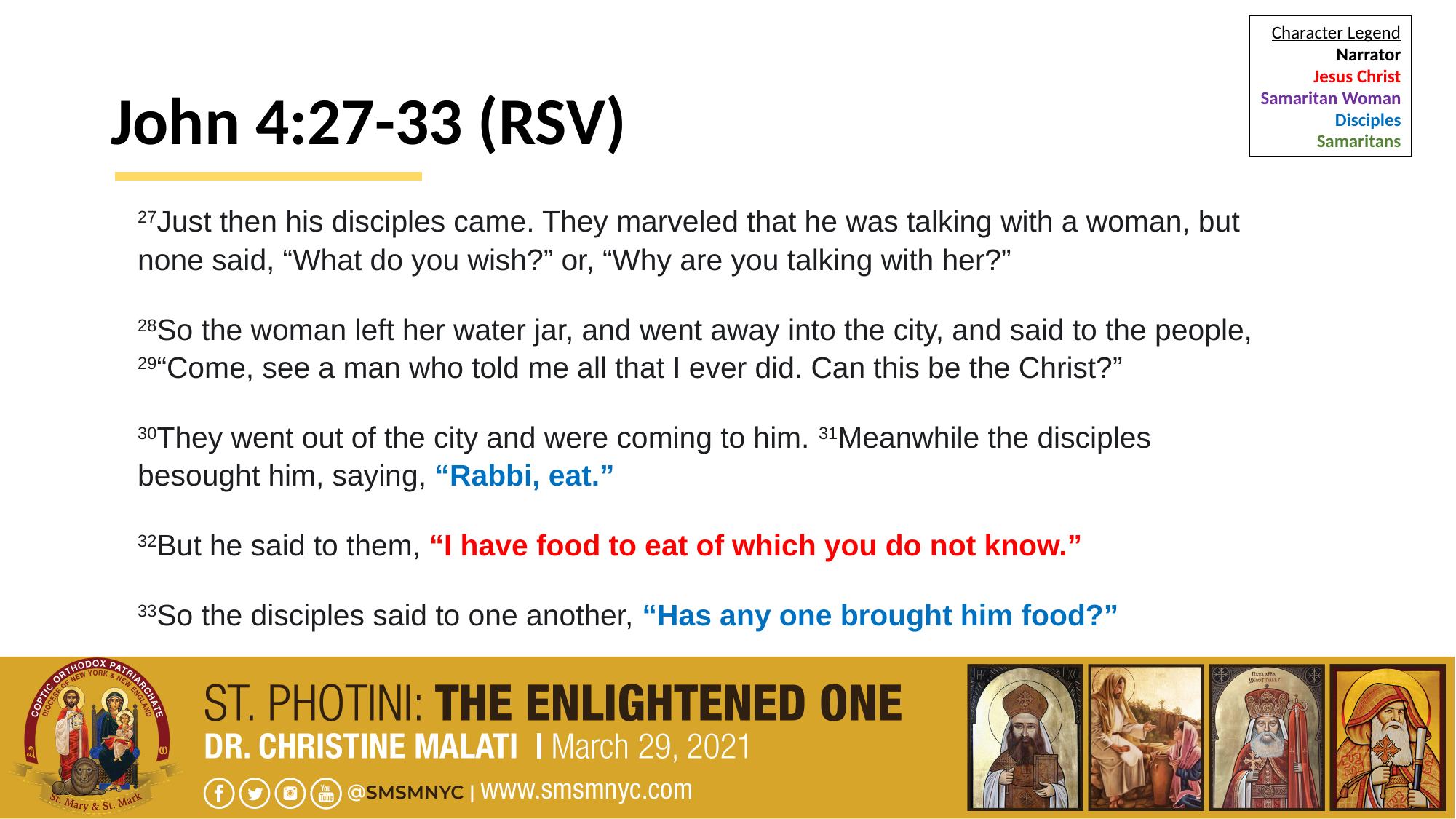

Character Legend
Narrator
Jesus Christ
Samaritan Woman
Disciples
Samaritans
# John 4:27-33 (RSV)
27Just then his disciples came. They marveled that he was talking with a woman, but none said, “What do you wish?” or, “Why are you talking with her?”

28So the woman left her water jar, and went away into the city, and said to the people, 29“Come, see a man who told me all that I ever did. Can this be the Christ?”

30They went out of the city and were coming to him. 31Meanwhile the disciples besought him, saying, “Rabbi, eat.”

32But he said to them, “I have food to eat of which you do not know.”

33So the disciples said to one another, “Has any one brought him food?”